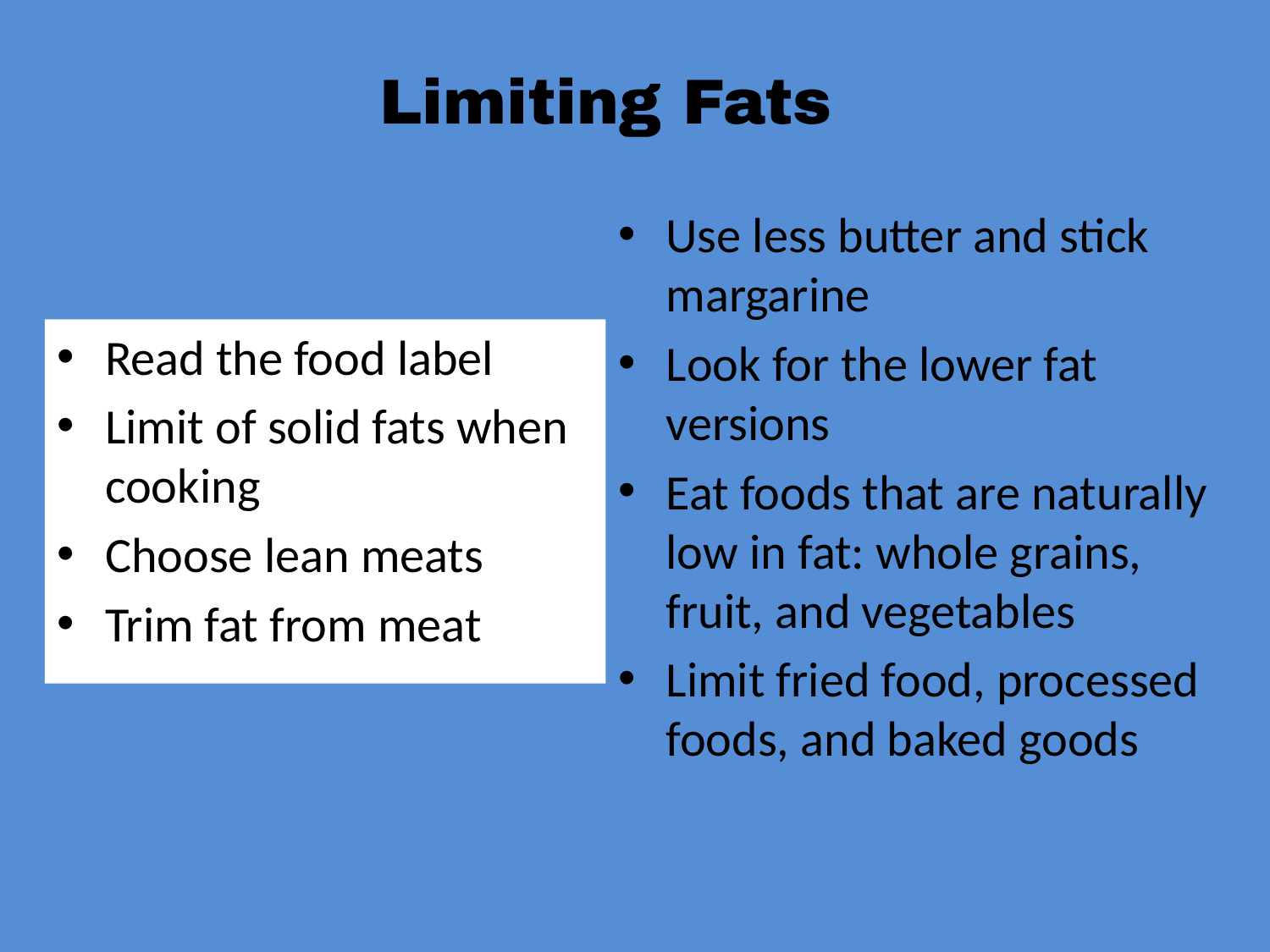

# Limiting Fats
Use less butter and stick margarine
Look for the lower fat versions
Eat foods that are naturally low in fat: whole grains, fruit, and vegetables
Limit fried food, processed foods, and baked goods

Read the food label
Limit of solid fats when cooking
Choose lean meats
Trim fat from meat